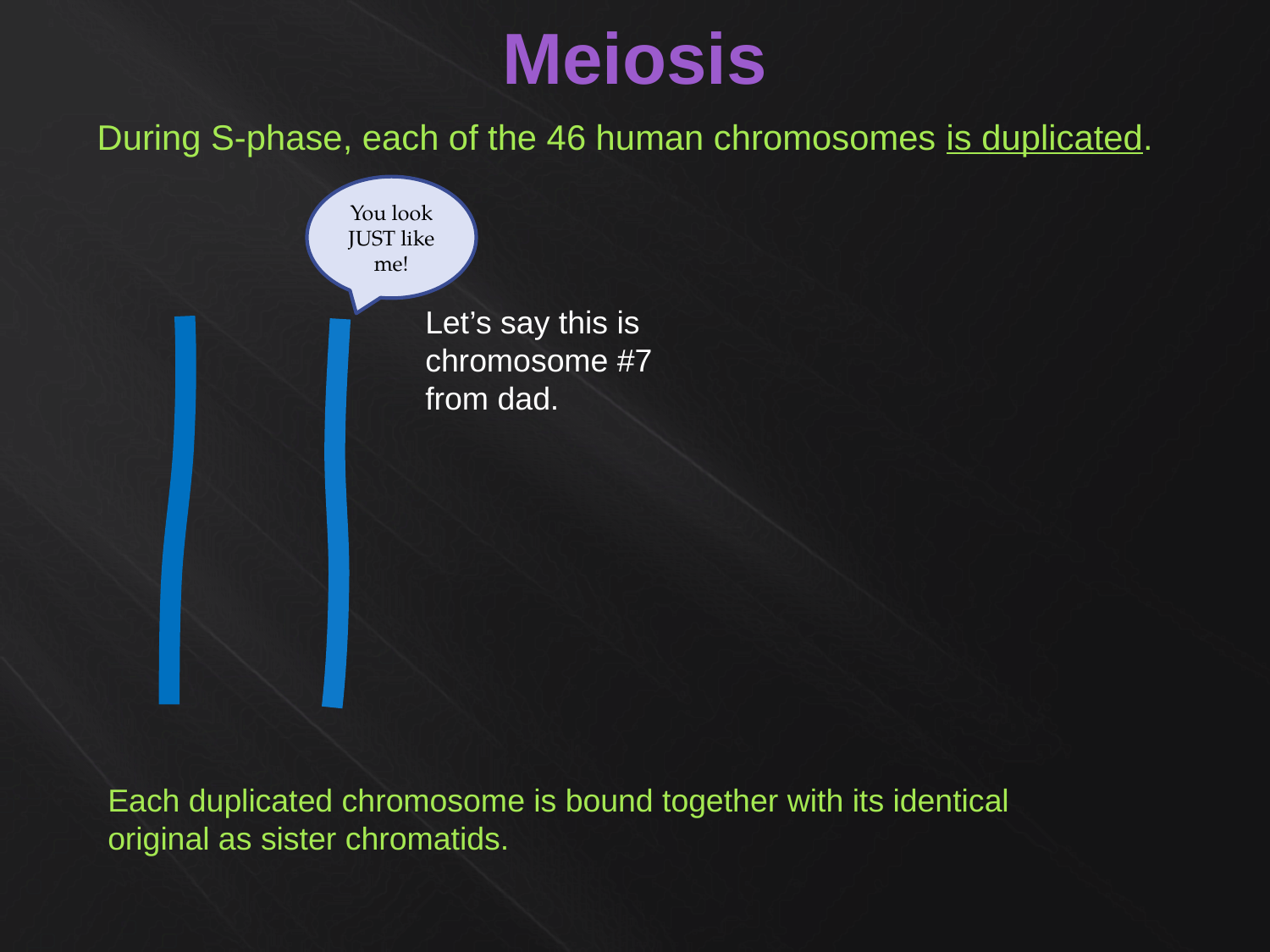

# Meiosis
During S-phase, each of the 46 human chromosomes is duplicated.
You look JUST like me!
Let’s say this is chromosome #7 from dad.

Each duplicated chromosome is bound together with its identical original as sister chromatids.